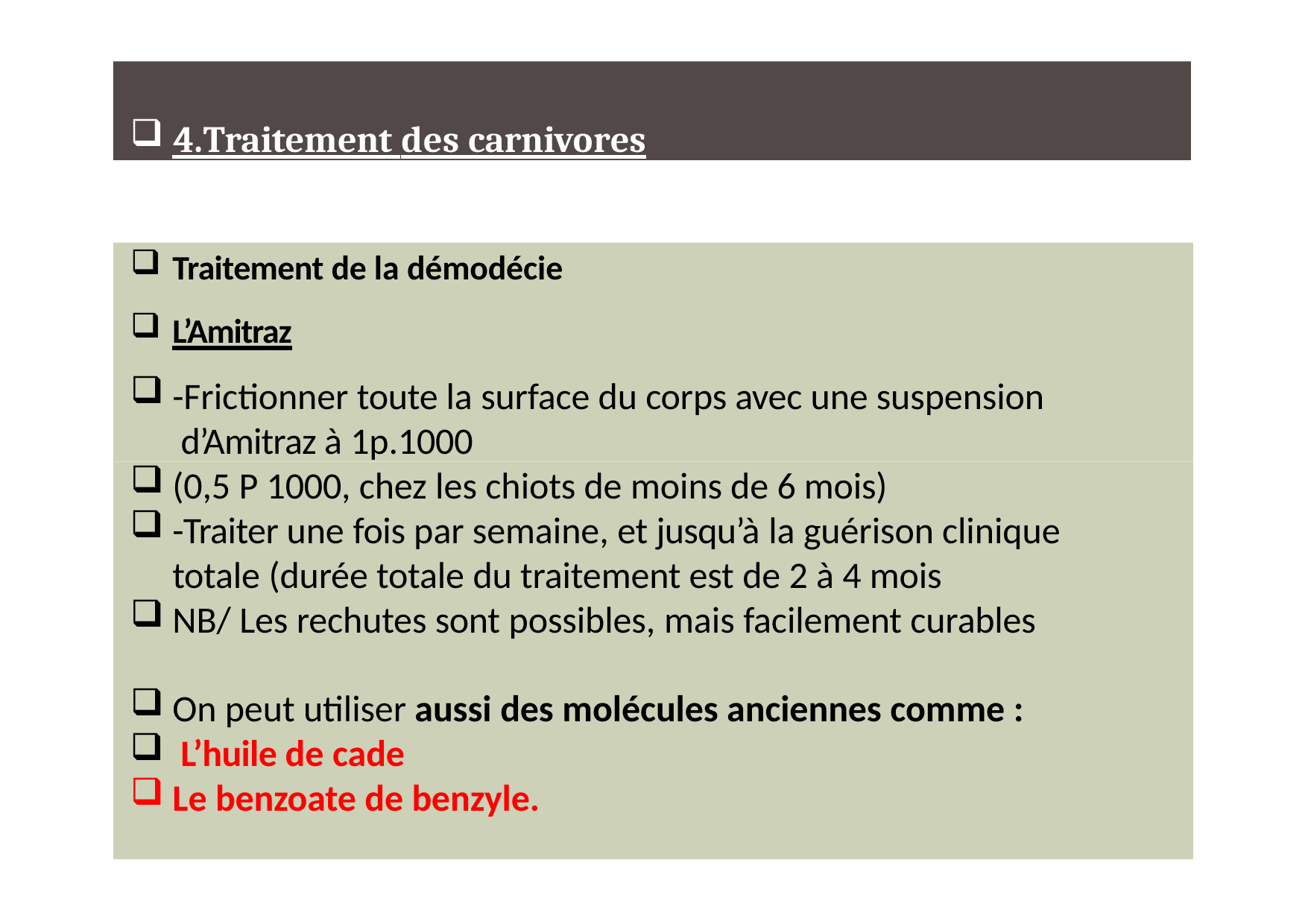

4.Traitement des carnivores
Traitement de la démodécie
L’Amitraz
-Frictionner toute la surface du corps avec une suspension  d’Amitraz à 1p.1000
(0,5 P 1000, chez les chiots de moins de 6 mois)
-Traiter une fois par semaine, et jusqu’à la guérison clinique  totale (durée totale du traitement est de 2 à 4 mois
NB/ Les rechutes sont possibles, mais facilement curables

On peut utiliser aussi des molécules anciennes comme :
L’huile de cade
Le benzoate de benzyle.